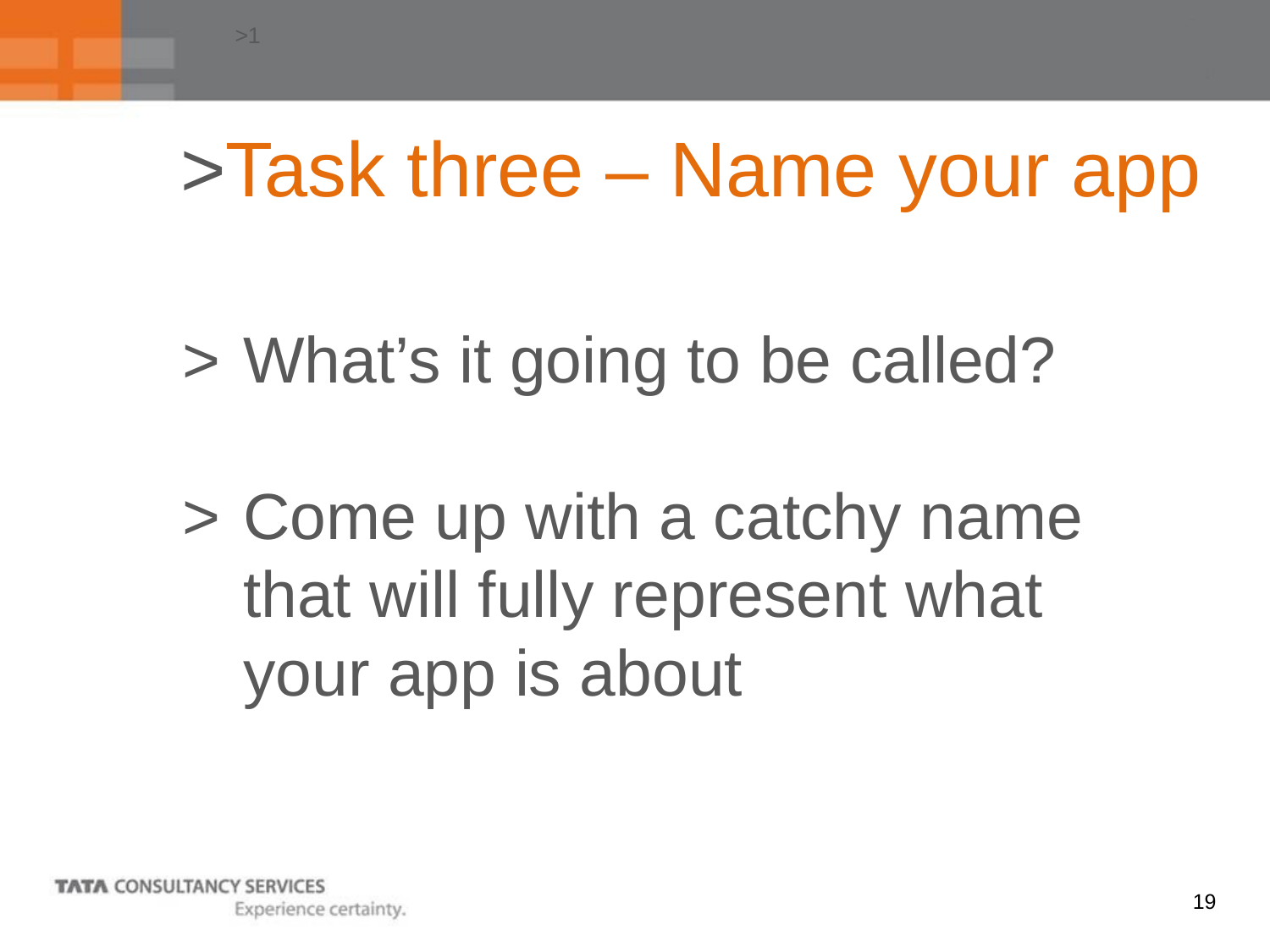

>1
	>Task three – Name your app

>	What’s it going to be called?

>	Come up with a catchy name that will fully represent what your app is about